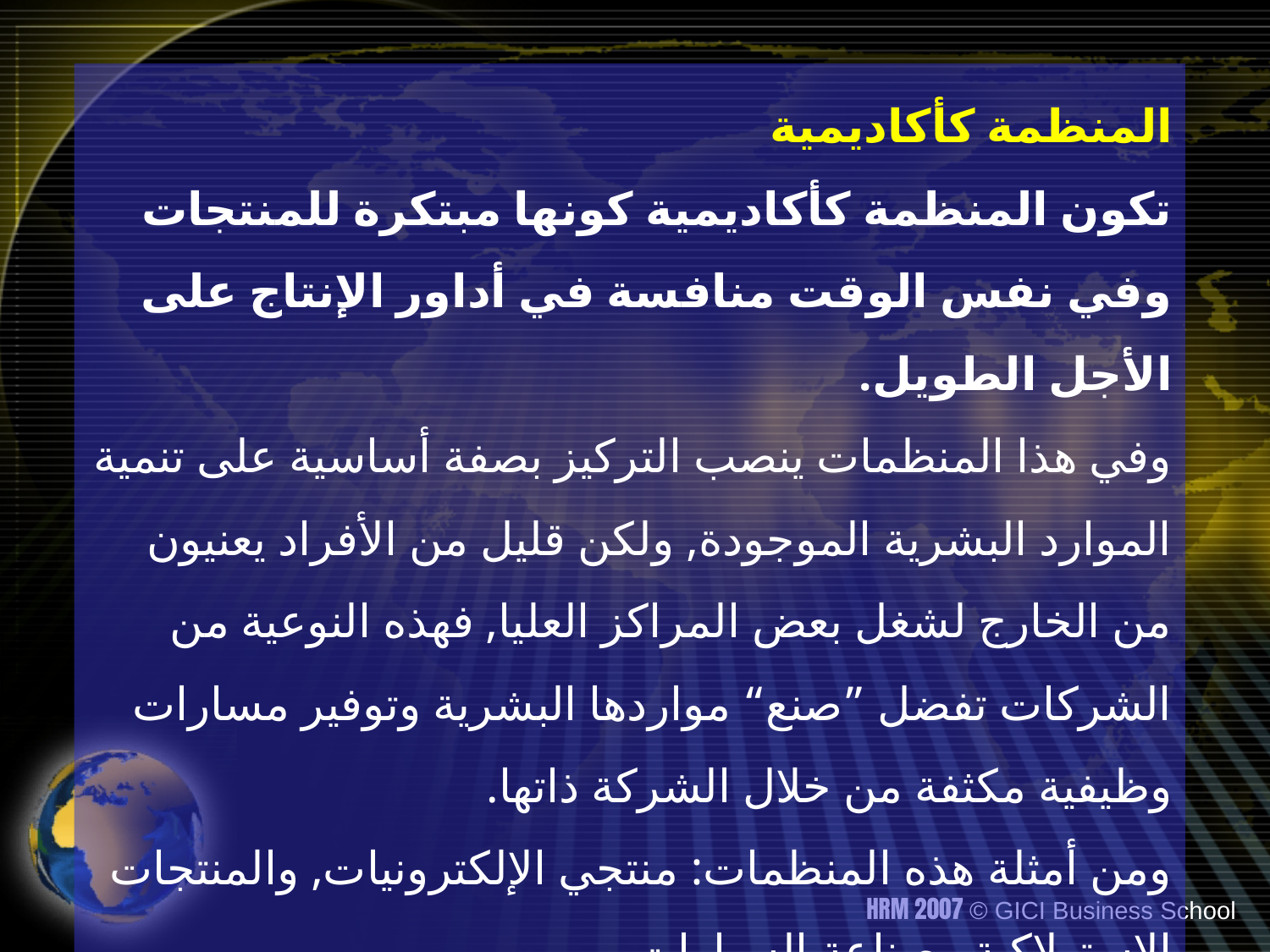

المنظمة كأكاديمية
تكون المنظمة كأكاديمية كونها مبتكرة للمنتجات وفي نفس الوقت منافسة في أداور الإنتاج على الأجل الطويل.
وفي هذا المنظمات ينصب التركيز بصفة أساسية على تنمية الموارد البشرية الموجودة, ولكن قليل من الأفراد يعنيون من الخارج لشغل بعض المراكز العليا, فهذه النوعية من الشركات تفضل ”صنع“ مواردها البشرية وتوفير مسارات وظيفية مكثفة من خلال الشركة ذاتها.
ومن أمثلة هذه المنظمات: منتجي الإلكترونيات, والمنتجات الإستهلاكية وصناعة السيارات